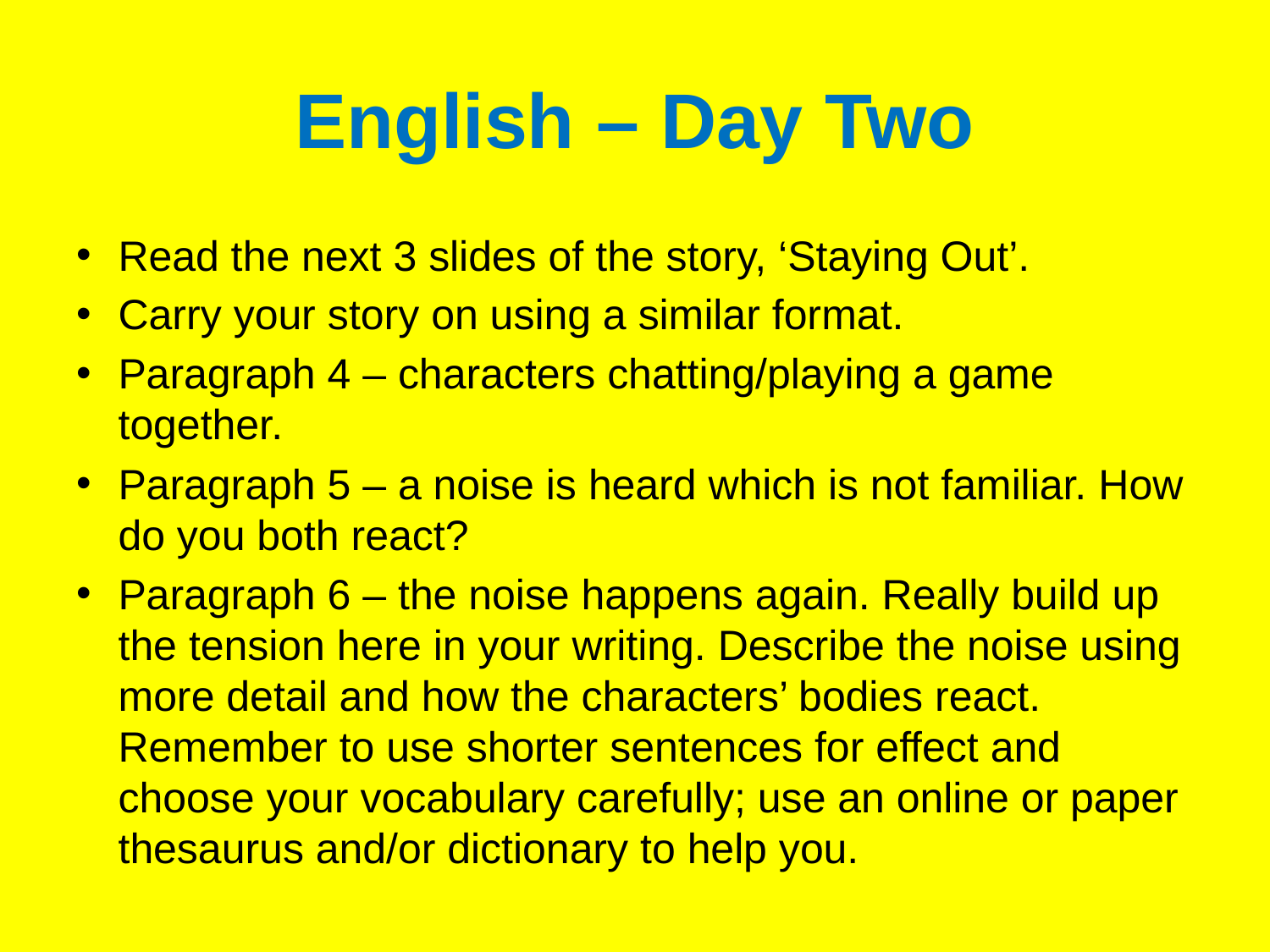

# English – Day Two
Read the next 3 slides of the story, ‘Staying Out’.
Carry your story on using a similar format.
Paragraph 4 – characters chatting/playing a game together.
Paragraph 5 – a noise is heard which is not familiar. How do you both react?
Paragraph 6 – the noise happens again. Really build up the tension here in your writing. Describe the noise using more detail and how the characters’ bodies react. Remember to use shorter sentences for effect and choose your vocabulary carefully; use an online or paper thesaurus and/or dictionary to help you.